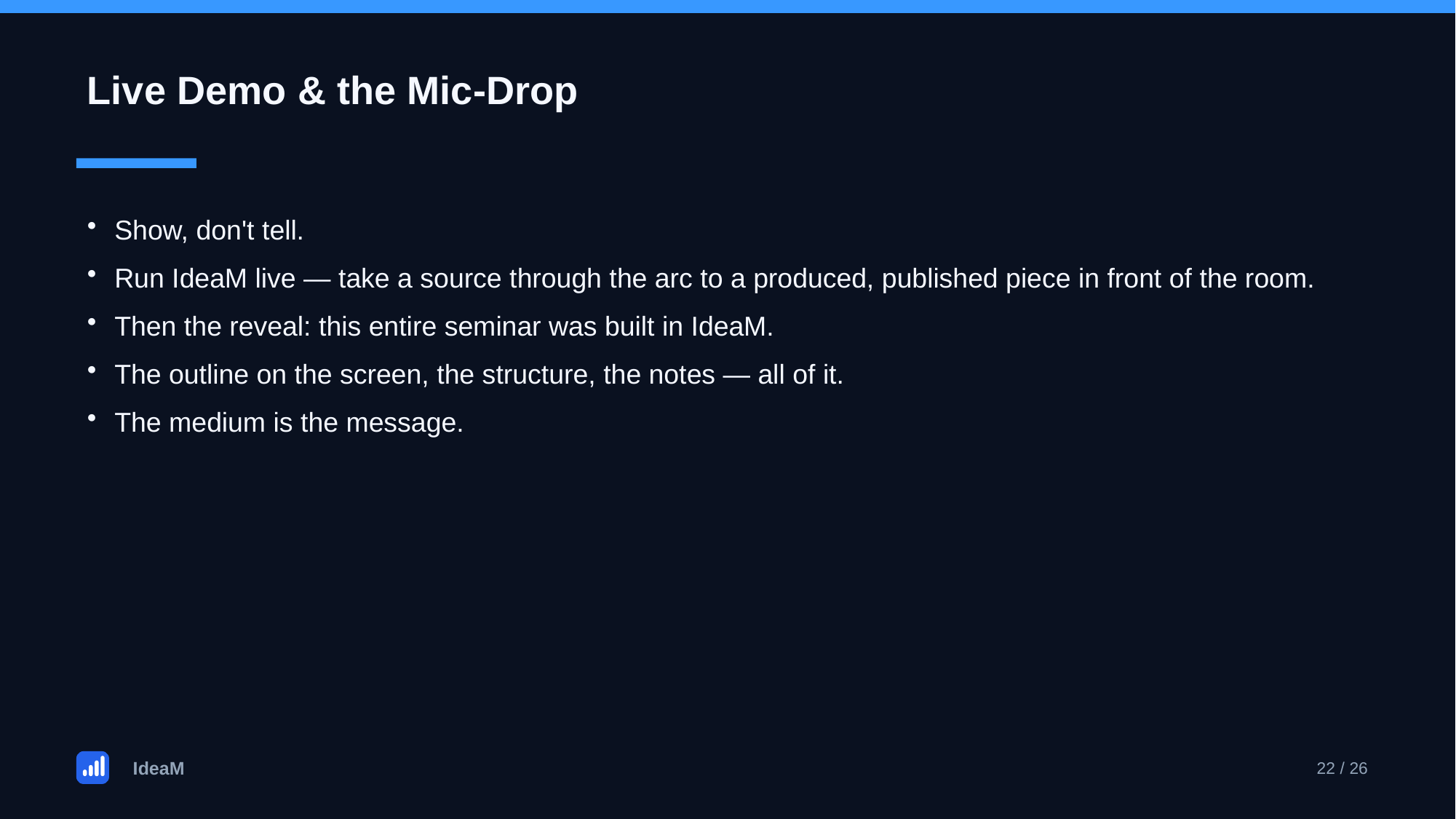

Live Demo & the Mic-Drop

Show, don't tell.
Run IdeaM live — take a source through the arc to a produced, published piece in front of the room.
Then the reveal: this entire seminar was built in IdeaM.
The outline on the screen, the structure, the notes — all of it.
The medium is the message.
IdeaM
22 / 26